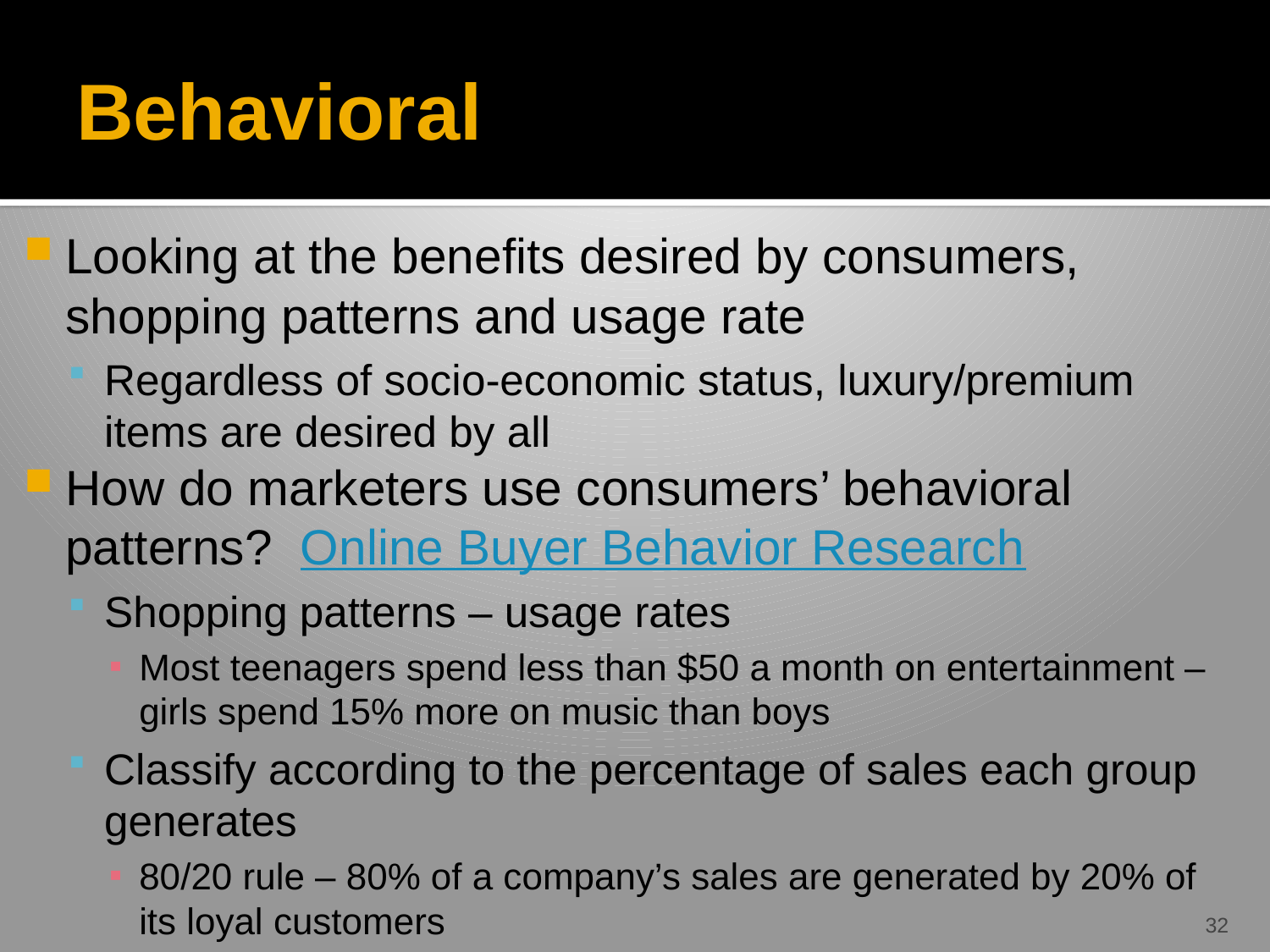

# Behavioral
Looking at the benefits desired by consumers, shopping patterns and usage rate
Regardless of socio-economic status, luxury/premium items are desired by all
How do marketers use consumers’ behavioral patterns?  Online Buyer Behavior Research
Shopping patterns – usage rates
Most teenagers spend less than $50 a month on entertainment – girls spend 15% more on music than boys
Classify according to the percentage of sales each group generates
80/20 rule – 80% of a company’s sales are generated by 20% of its loyal customers

32